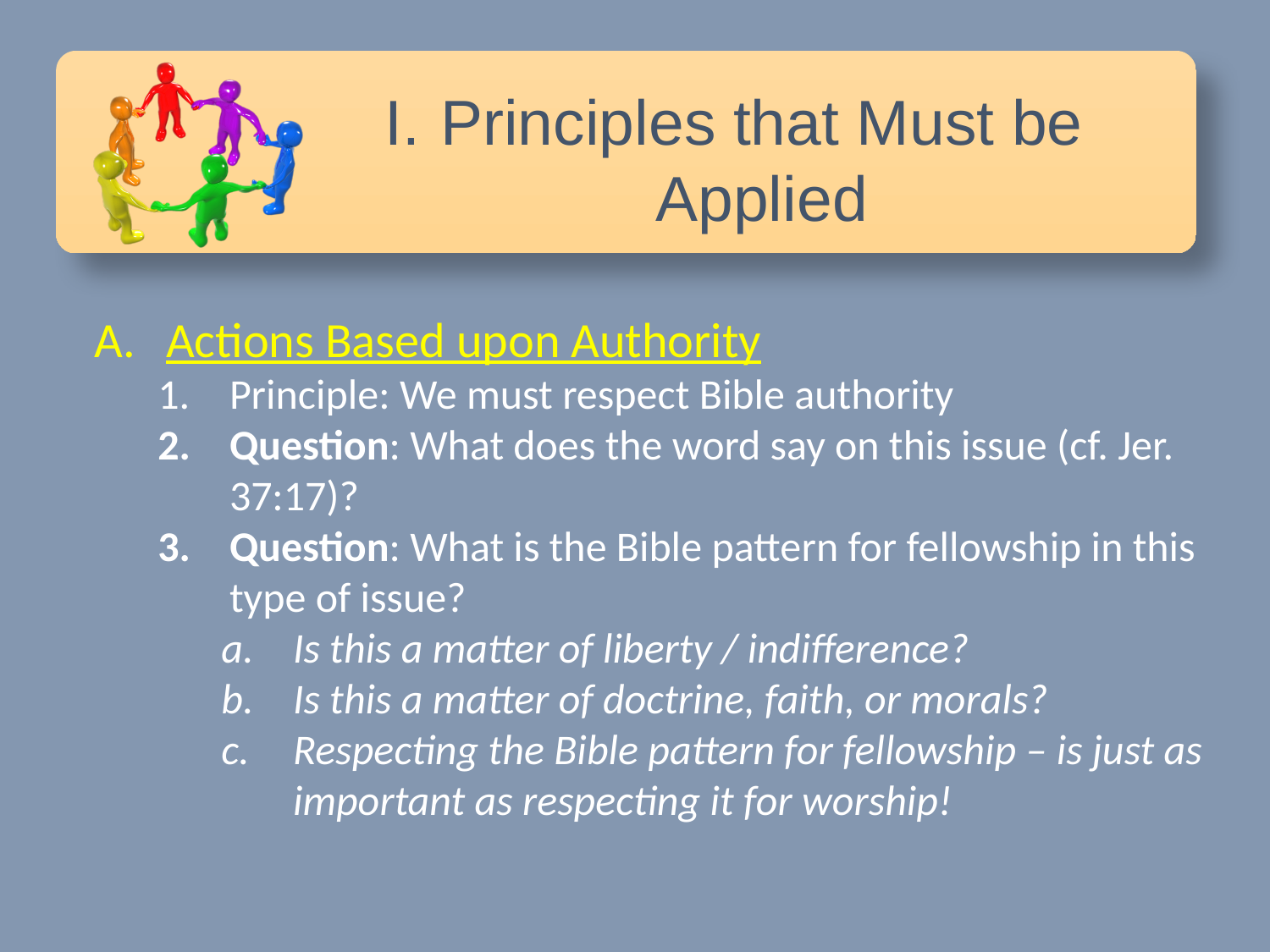

Principles that Must be Applied
Actions Based upon Authority
Principle: We must respect Bible authority
Question: What does the word say on this issue (cf. Jer. 37:17)?
Question: What is the Bible pattern for fellowship in this type of issue?
Is this a matter of liberty / indifference?
Is this a matter of doctrine, faith, or morals?
Respecting the Bible pattern for fellowship – is just as important as respecting it for worship!